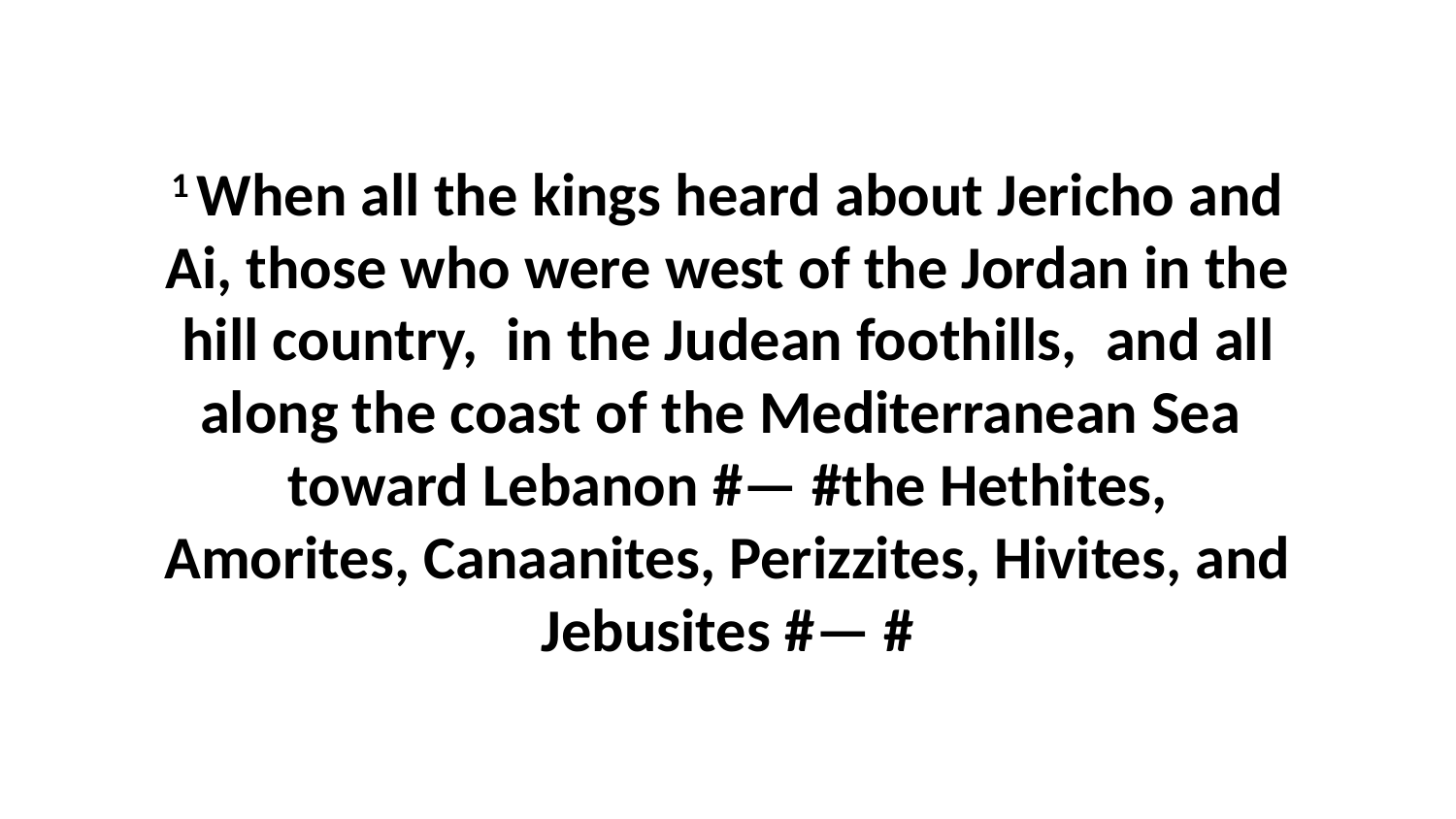

1 When all the kings heard about Jericho and Ai, those who were west of the Jordan in the hill country,  in the Judean foothills,  and all along the coast of the Mediterranean Sea  toward Lebanon #— #the Hethites, Amorites, Canaanites, Perizzites, Hivites, and Jebusites #— #